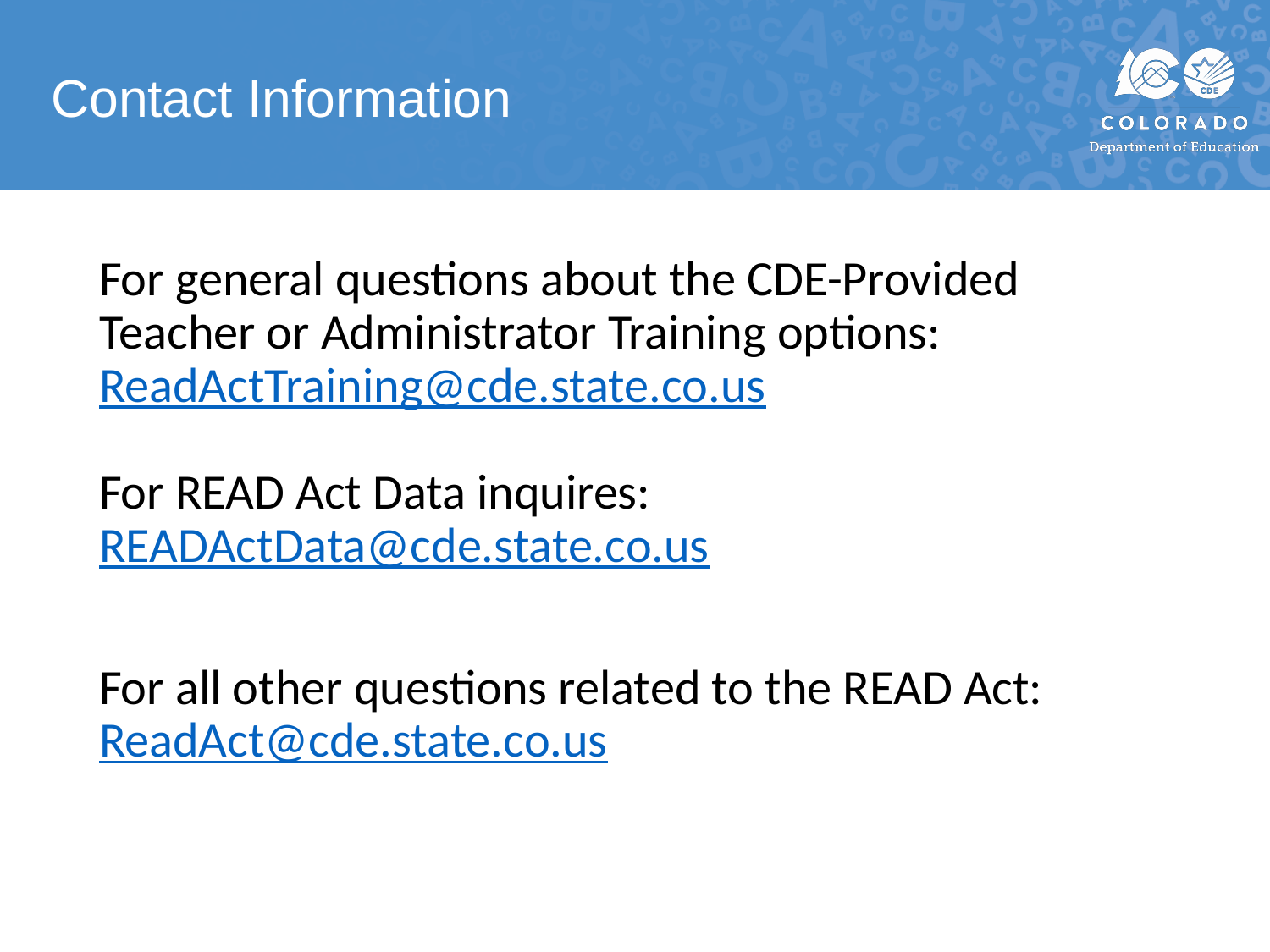

# Contact Information
For general questions about the CDE-Provided Teacher or Administrator Training options: ReadActTraining@cde.state.co.us

For READ Act Data inquires: READActData@cde.state.co.us

For all other questions related to the READ Act: ReadAct@cde.state.co.us